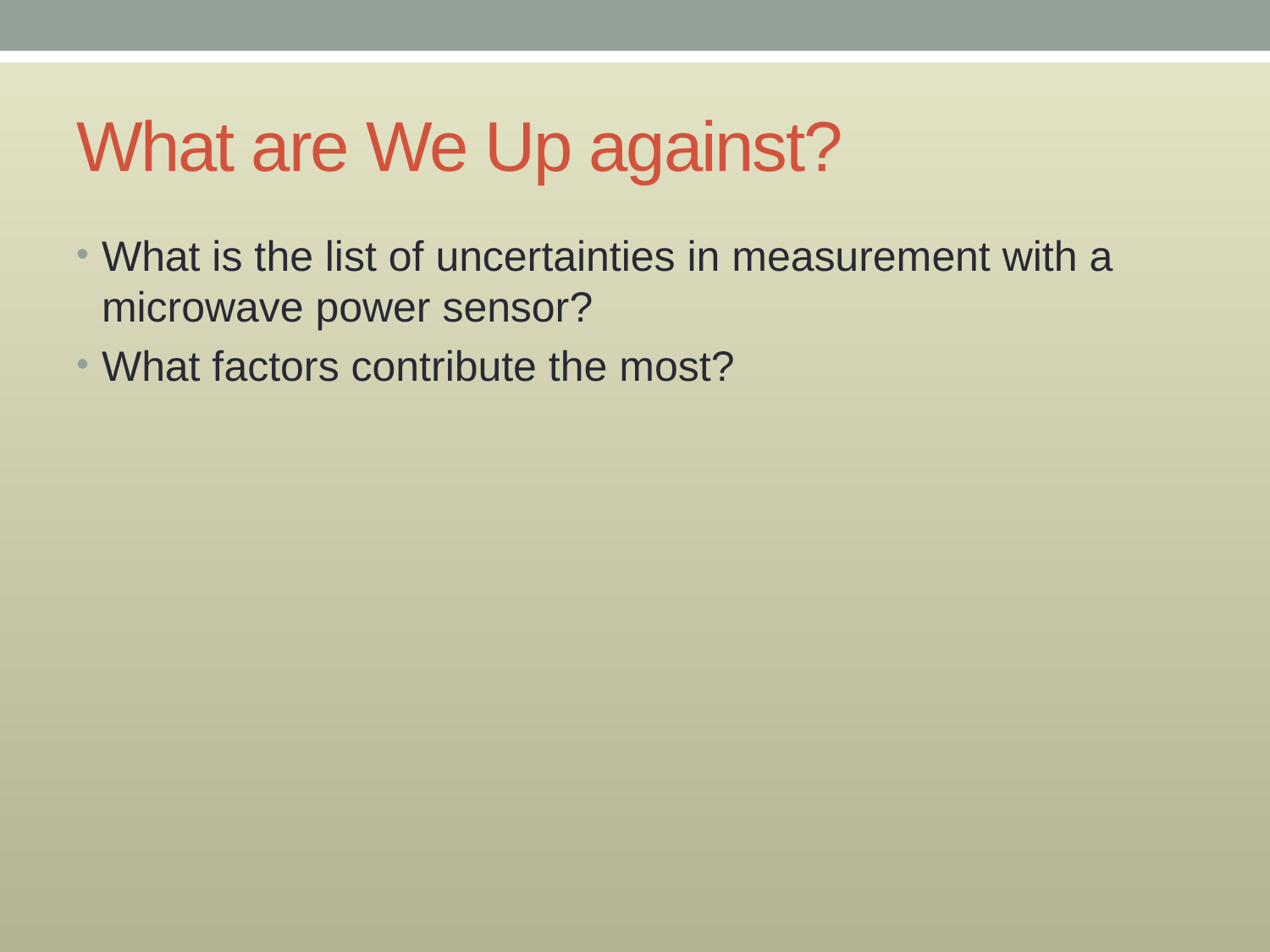

# What are We Up against?
What is the list of uncertainties in measurement with a microwave power sensor?
What factors contribute the most?